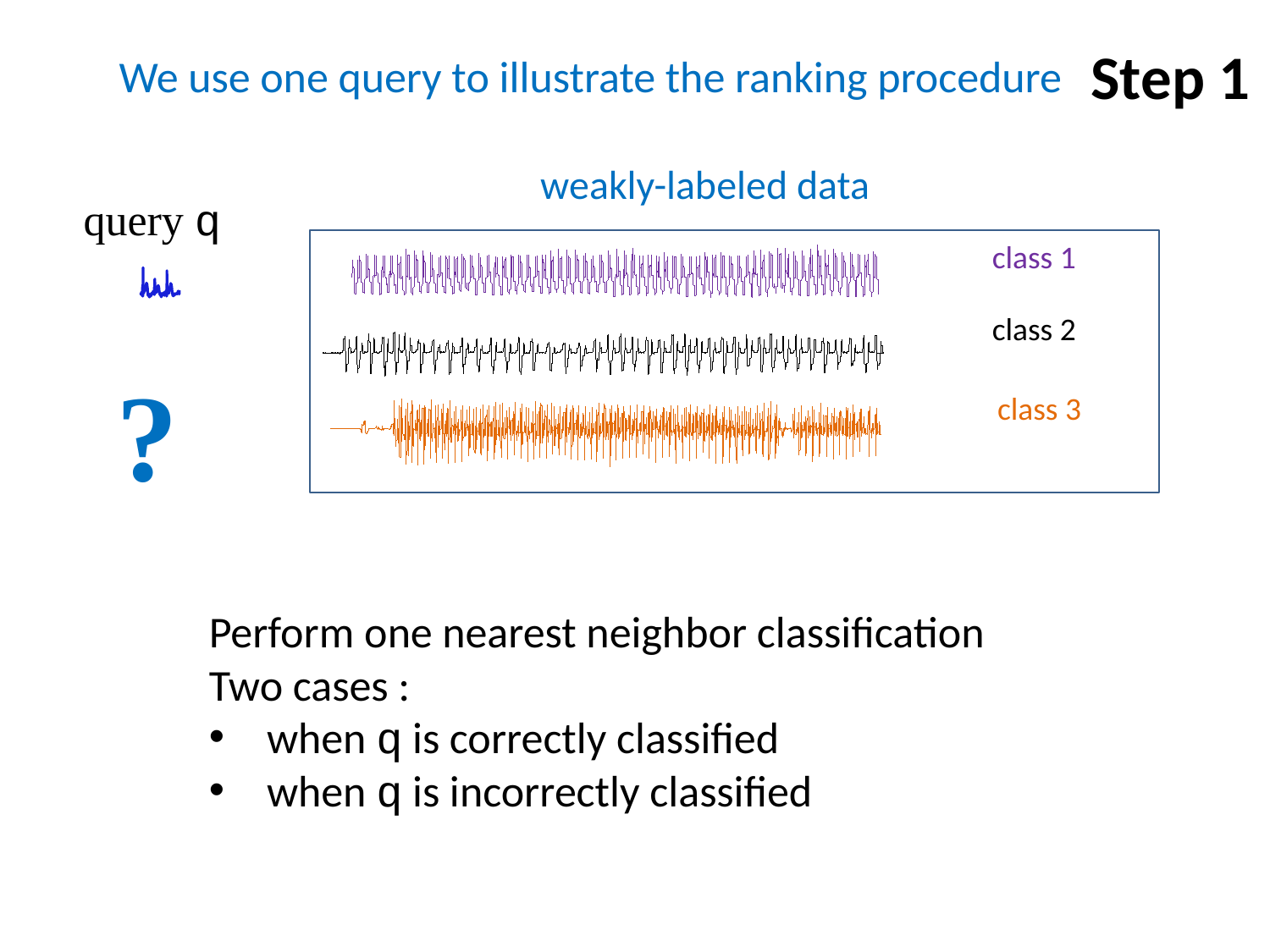

Step 1
We use one query to illustrate the ranking procedure
weakly-labeled data

class 1

class 2

class 3

query q

?
Perform one nearest neighbor classification
Two cases :
 when q is correctly classified
 when q is incorrectly classified